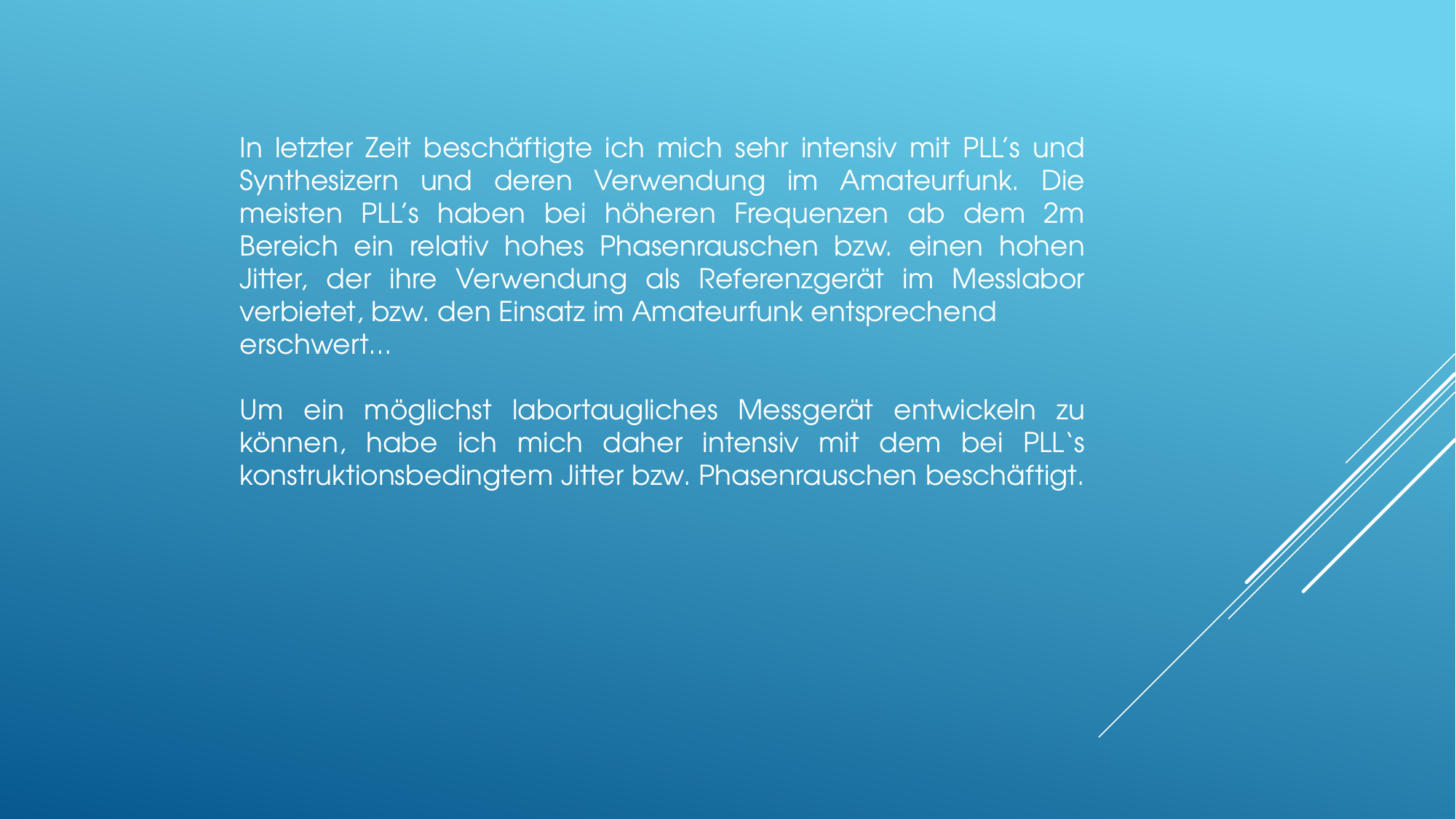

In letzter Zeit beschäftigte ich mich sehr intensiv mit PLL’s und Synthesizern und deren Verwendung im Amateurfunk. Die meisten PLL’s haben bei höheren Frequenzen ab dem 2m Bereich ein relativ hohes Phasenrauschen bzw. einen hohen Jitter, der ihre Verwendung als Referenzgerät im Messlabor verbietet, bzw. den Einsatz im Amateurfunk entsprechend
erschwert…
Um ein möglichst labortaugliches Messgerät entwickeln zu können, habe ich mich daher intensiv mit dem bei PLL‘s konstruktionsbedingtem Jitter bzw. Phasenrauschen beschäftigt.